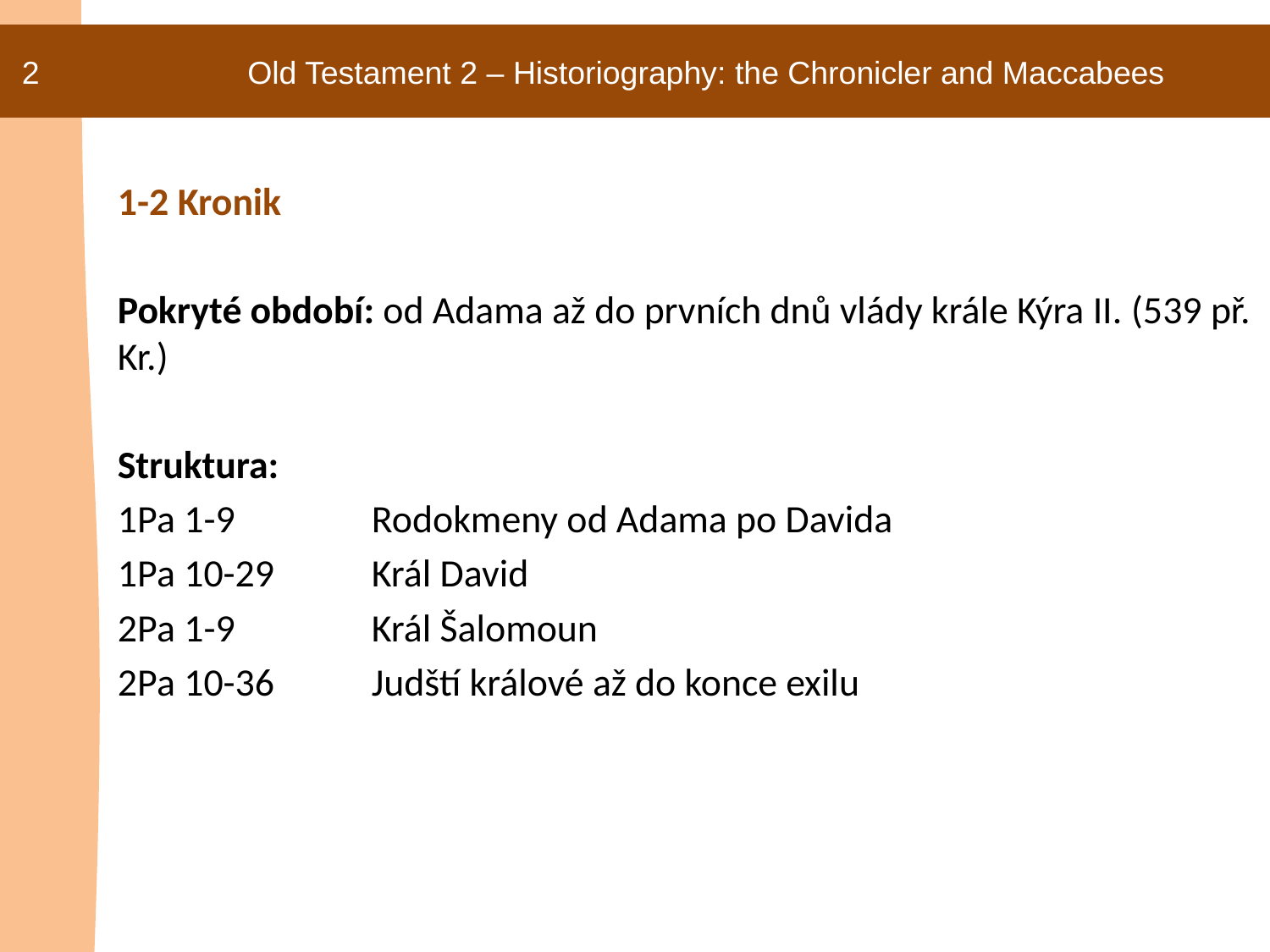

2
Old Testament 2 – Historiography: the Chronicler and Maccabees

1-2 Kronik

Pokryté období: od Adama až do prvních dnů vlády krále Kýra II. (539 př. Kr.)

Struktura:
1Pa 1-9 		Rodokmeny od Adama po Davida
1Pa 10-29 	Král David
2Pa 1-9 		Král Šalomoun
2Pa 10-36 	Judští králové až do konce exilu